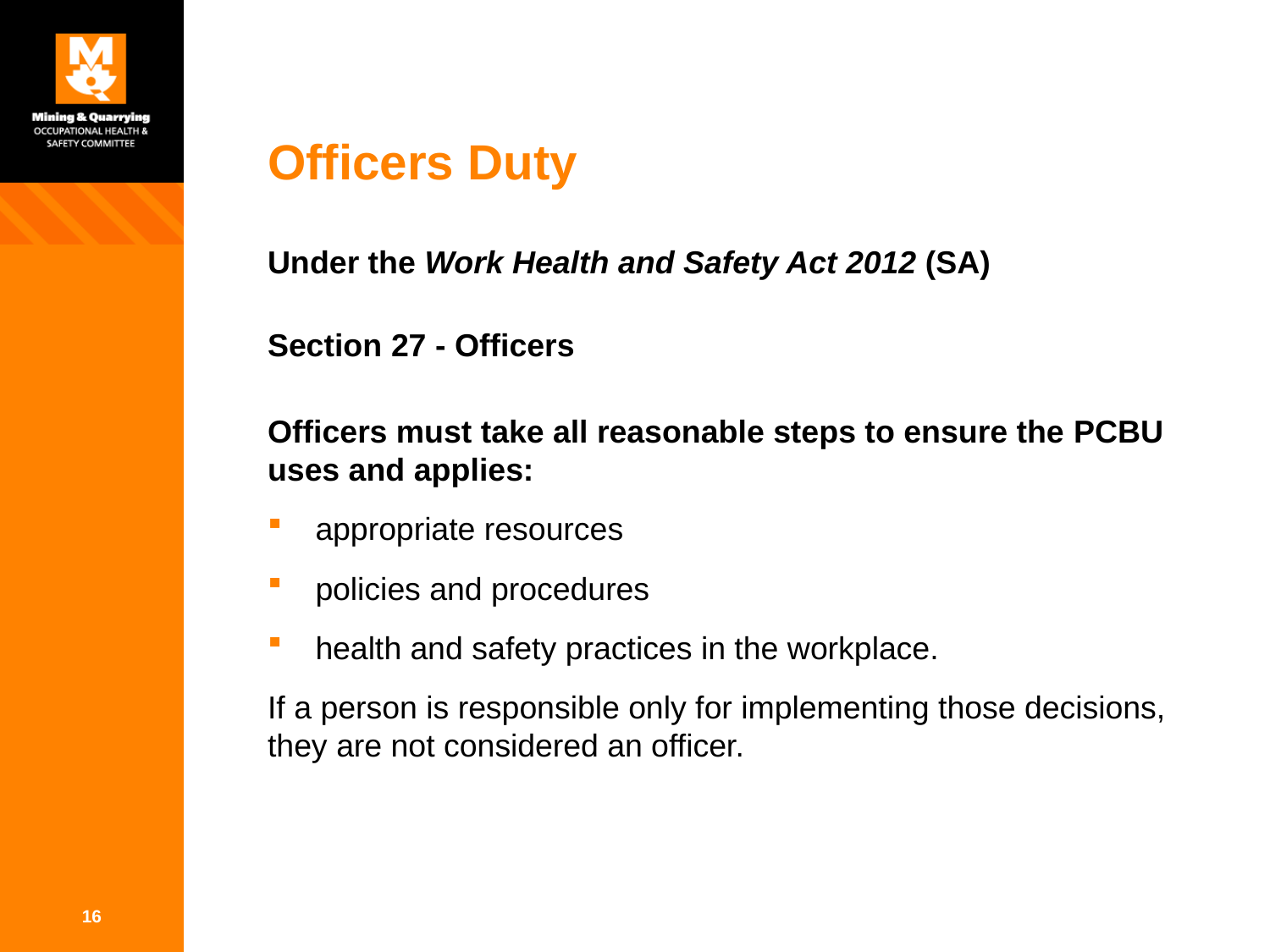

# Officers Duty
Under the Work Health and Safety Act 2012 (SA)

Section 27 - Officers

Officers must take all reasonable steps to ensure the PCBU uses and applies:
appropriate resources
policies and procedures
health and safety practices in the workplace.
If a person is responsible only for implementing those decisions, they are not considered an officer.

16